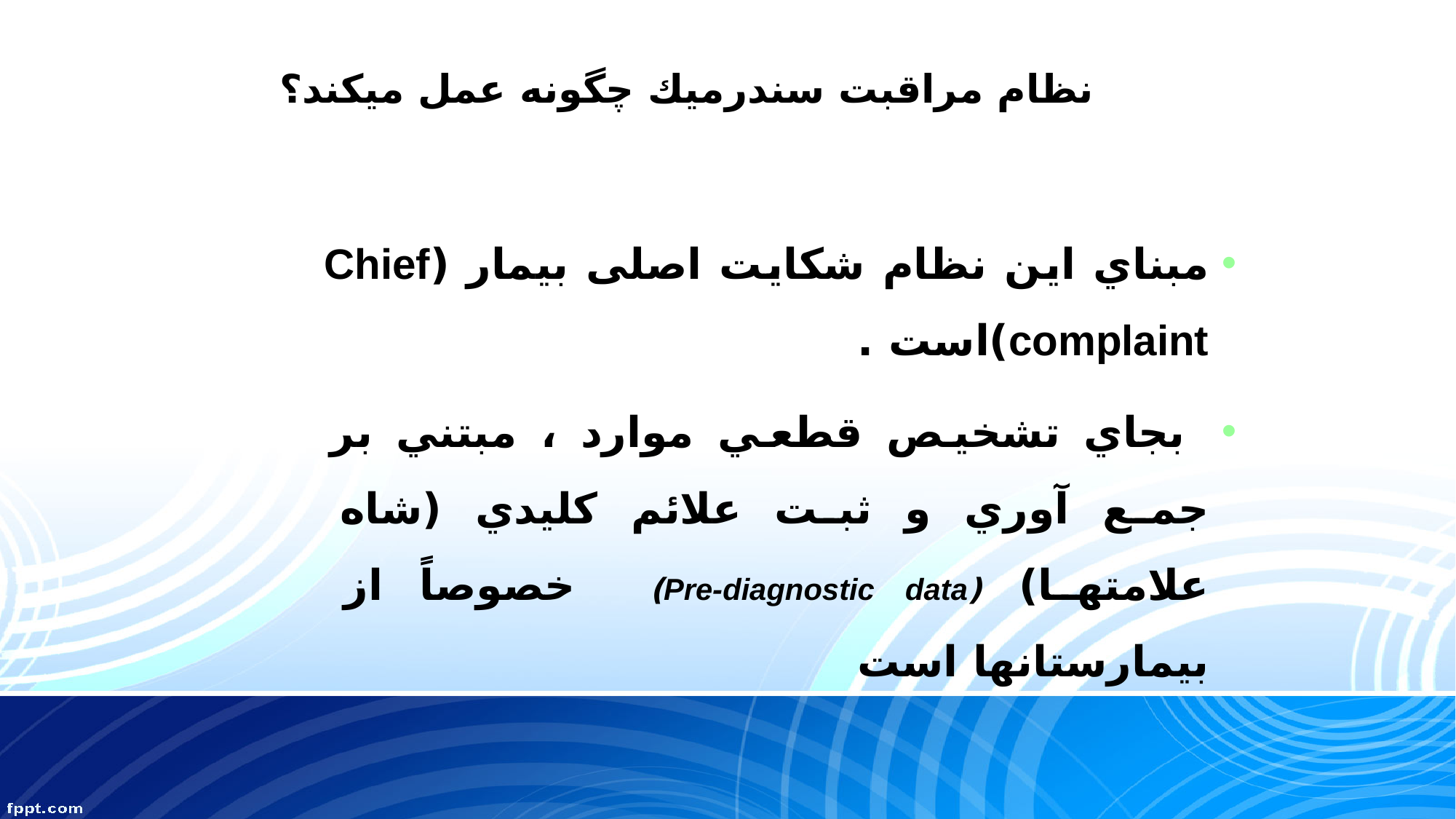

# نظام مراقبت سندرميك چگونه عمل ميكند؟
مبناي اين نظام شکایت اصلی بیمار (Chief complaint)‌است .
 بجاي تشخيص قطعي موارد ،‌ مبتني بر جمع آوري و ثبت علائم كليدي (شاه علامتها) (Pre-diagnostic data)  خصوصاً از بيمارستانها است